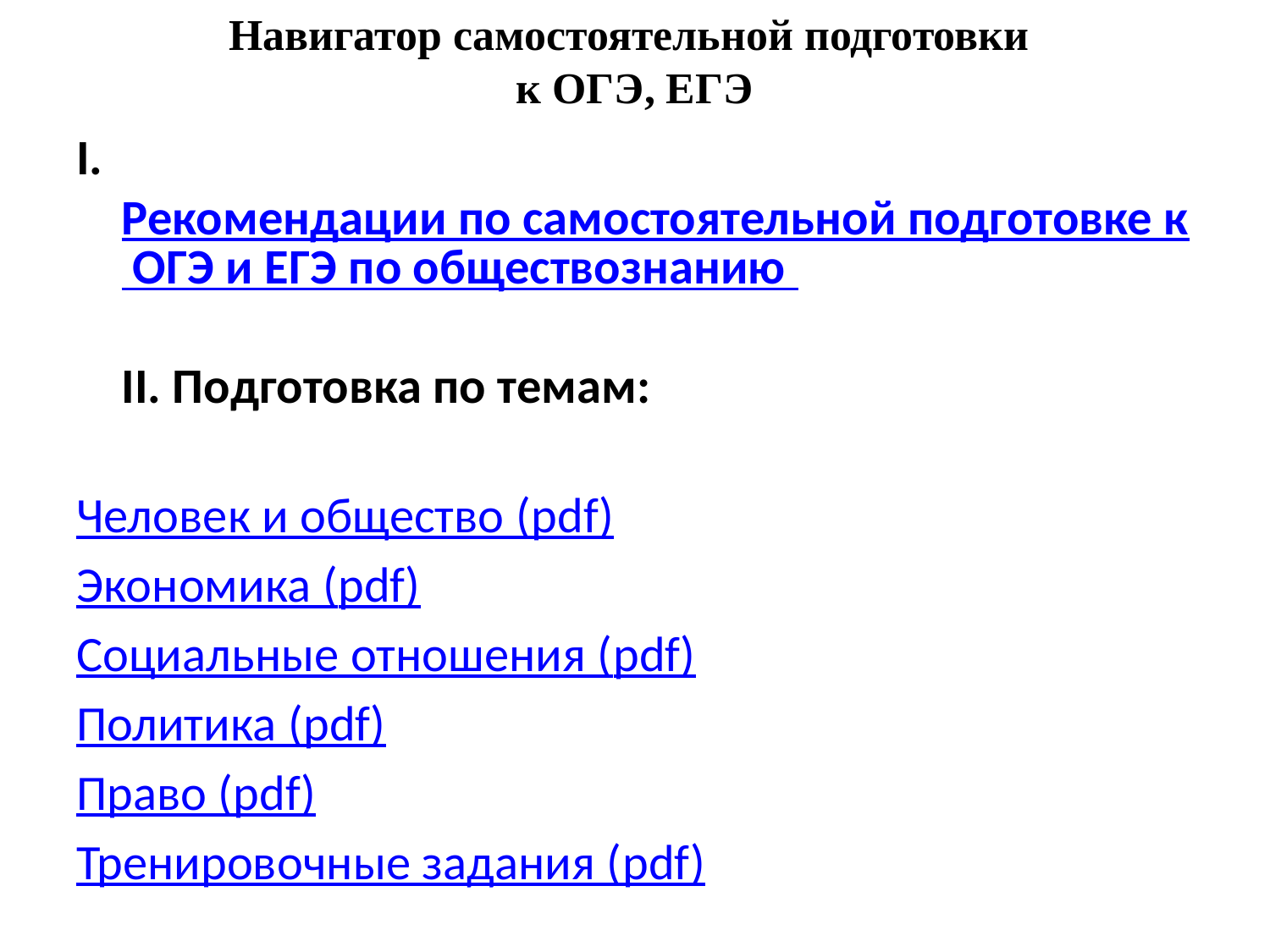

# Навигатор самостоятельной подготовки к ОГЭ, ЕГЭ
I. Рекомендации по самостоятельной подготовке к ОГЭ и ЕГЭ по обществознанию
II. Подготовка по темам:
Человек и общество (pdf)
Экономика (pdf)
Социальные отношения (pdf)
Политика (pdf)
Право (pdf)
Тренировочные задания (pdf)